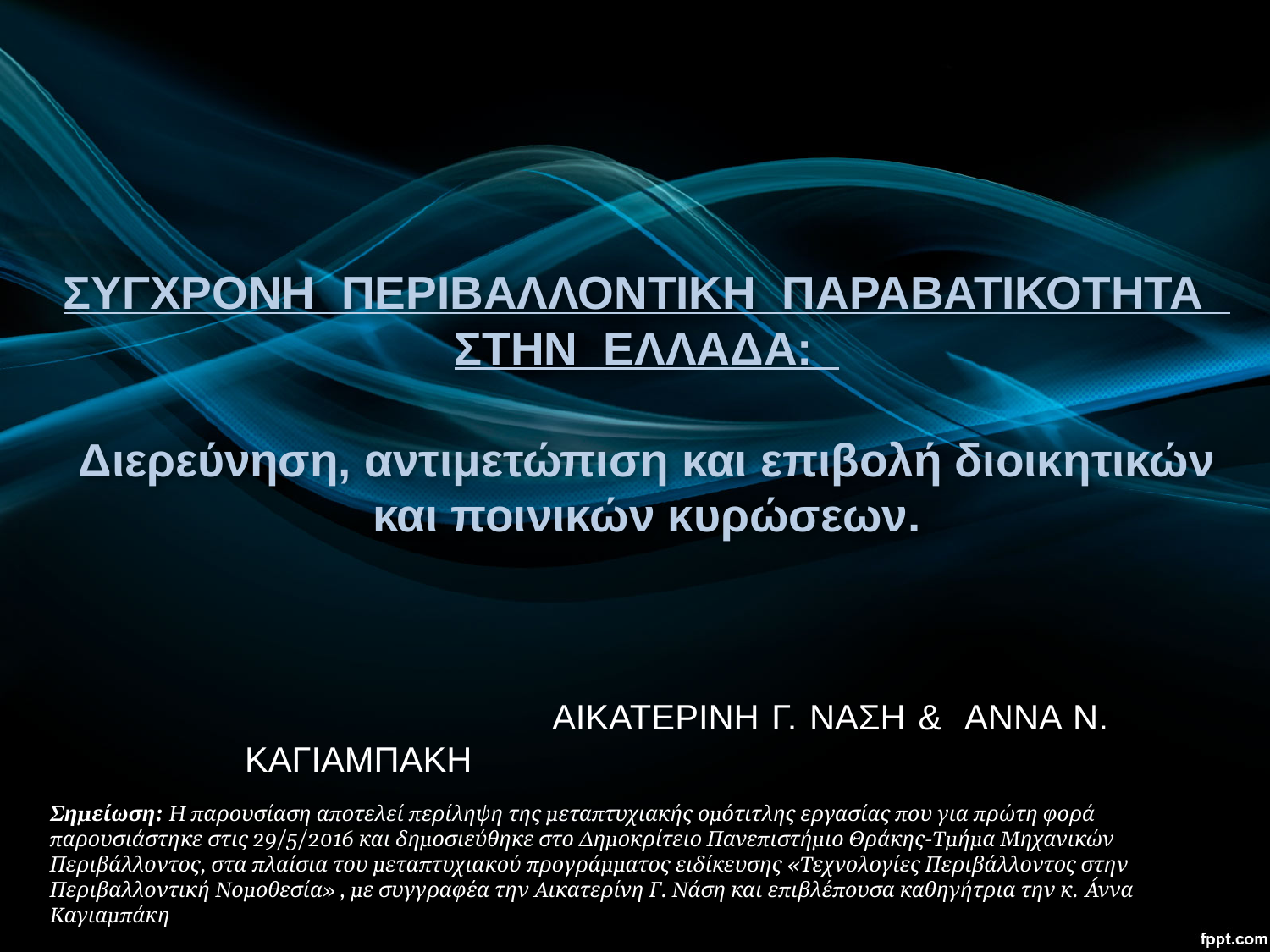

# ΣΥΓΧΡΟΝΗ  ΠΕΡΙΒΑΛΛΟΝΤΙΚΗ  ΠΑΡΑΒΑΤΙΚΟΤΗΤΑ ΣΤΗΝ  ΕΛΛΑΔΑ: Διερεύνηση, αντιμετώπιση και επιβολή διοικητικών και ποινικών κυρώσεων.
                         ΑΙΚΑΤΕΡΙΝΗ Γ. ΝΑΣΗ &  ΑΝΝΑ Ν. ΚΑΓΙΑΜΠΑΚΗ
Σημείωση: Η παρουσίαση αποτελεί περίληψη της μεταπτυχιακής ομότιτλης εργασίας που για πρώτη φορά παρουσιάστηκε στις 29/5/2016 και δημοσιεύθηκε στο Δημοκρίτειο Πανεπιστήμιο Θράκης-Τμήμα Μηχανικών Περιβάλλοντος, στα πλαίσια του μεταπτυχιακού προγράμματος ειδίκευσης «Τεχνολογίες Περιβάλλοντος στην Περιβαλλοντική Νομοθεσία» , με συγγραφέα την Αικατερίνη Γ. Νάση και επιβλέπουσα καθηγήτρια την κ. Άννα Καγιαμπάκη